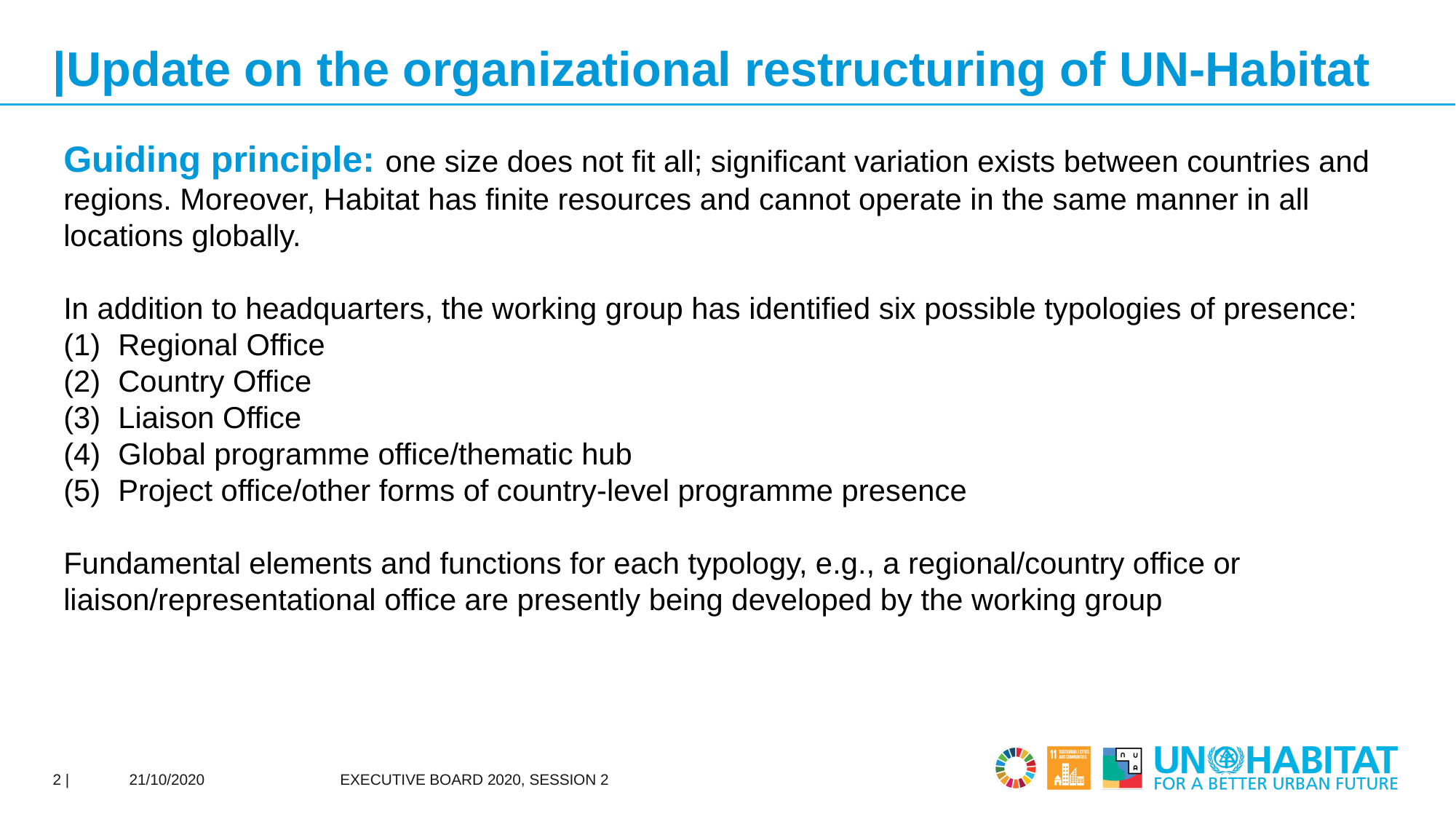

# |Update on the organizational restructuring of UN-Habitat
Guiding principle: one size does not fit all; significant variation exists between countries and regions. Moreover, Habitat has finite resources and cannot operate in the same manner in all locations globally.

In addition to headquarters, the working group has identified six possible typologies of presence:
Regional Office
Country Office
Liaison Office
Global programme office/thematic hub
Project office/other forms of country-level programme presence

Fundamental elements and functions for each typology, e.g., a regional/country office or liaison/representational office are presently being developed by the working group
2 |
21/10/2020
EXECUTIVE BOARD 2020, SESSION 2